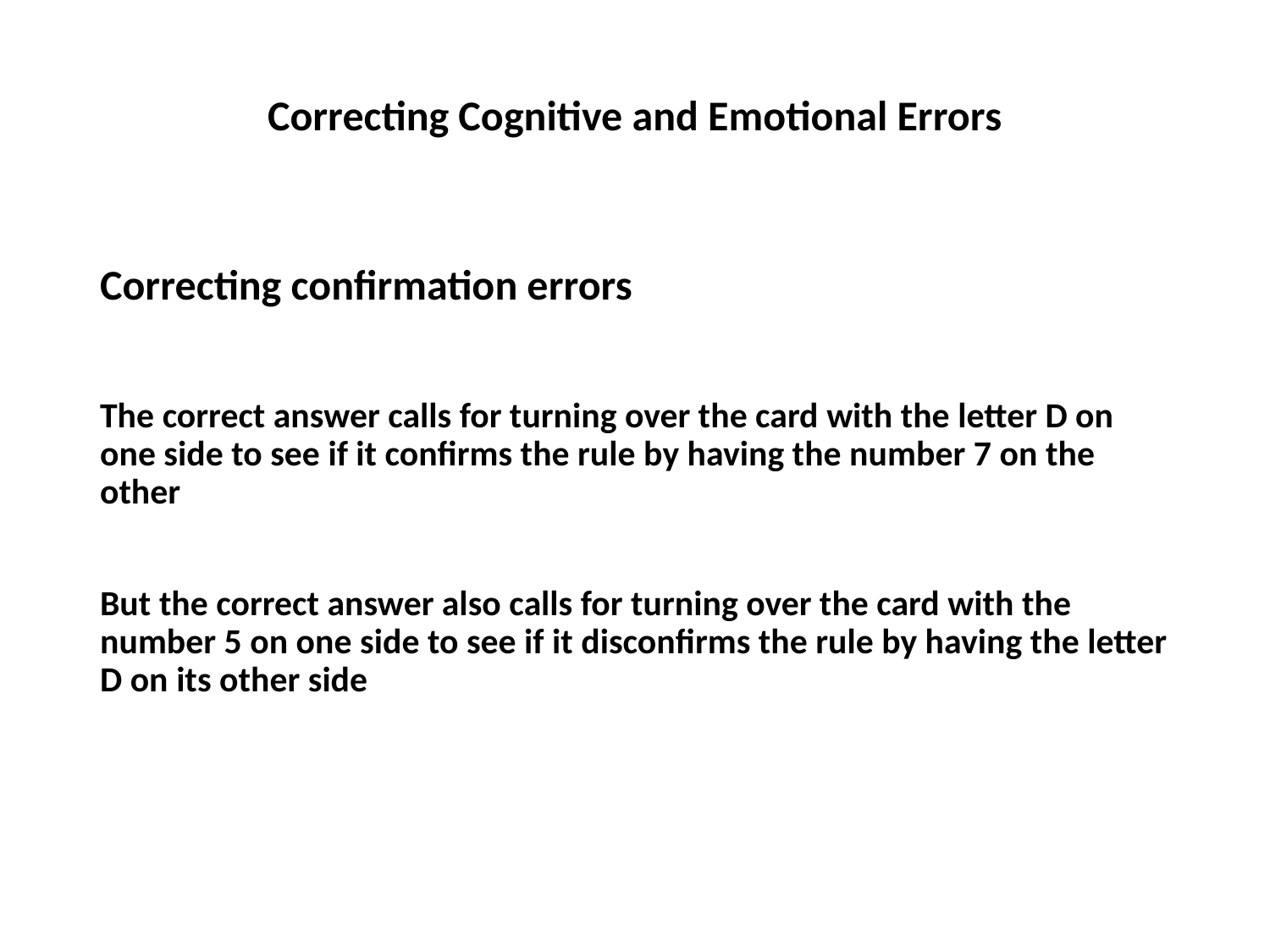

# Correcting Cognitive and Emotional Errors

Correcting confirmation errors

The correct answer calls for turning over the card with the letter D on one side to see if it confirms the rule by having the number 7 on the other

But the correct answer also calls for turning over the card with the number 5 on one side to see if it disconfirms the rule by having the letter D on its other side